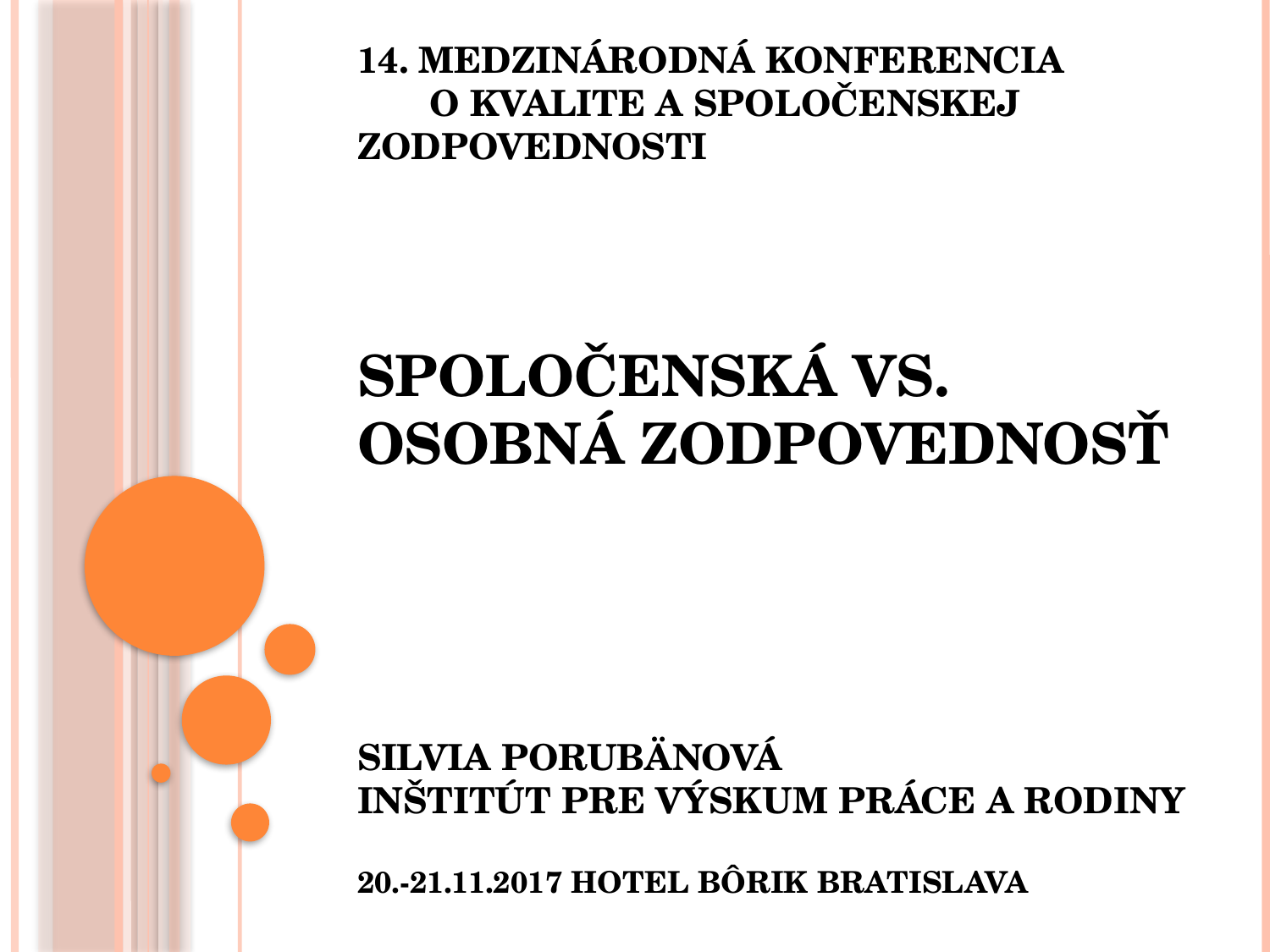

# 14. medzinárodná konferencia                      o kvalite a spoločenskej zodpovednosti Spoločenská vs. osobná zodpovednosť Silvia Porubänová Inštitút pre výskum práce a rodiny 20.-21.11.2017 Hotel Bôrik Bratislava